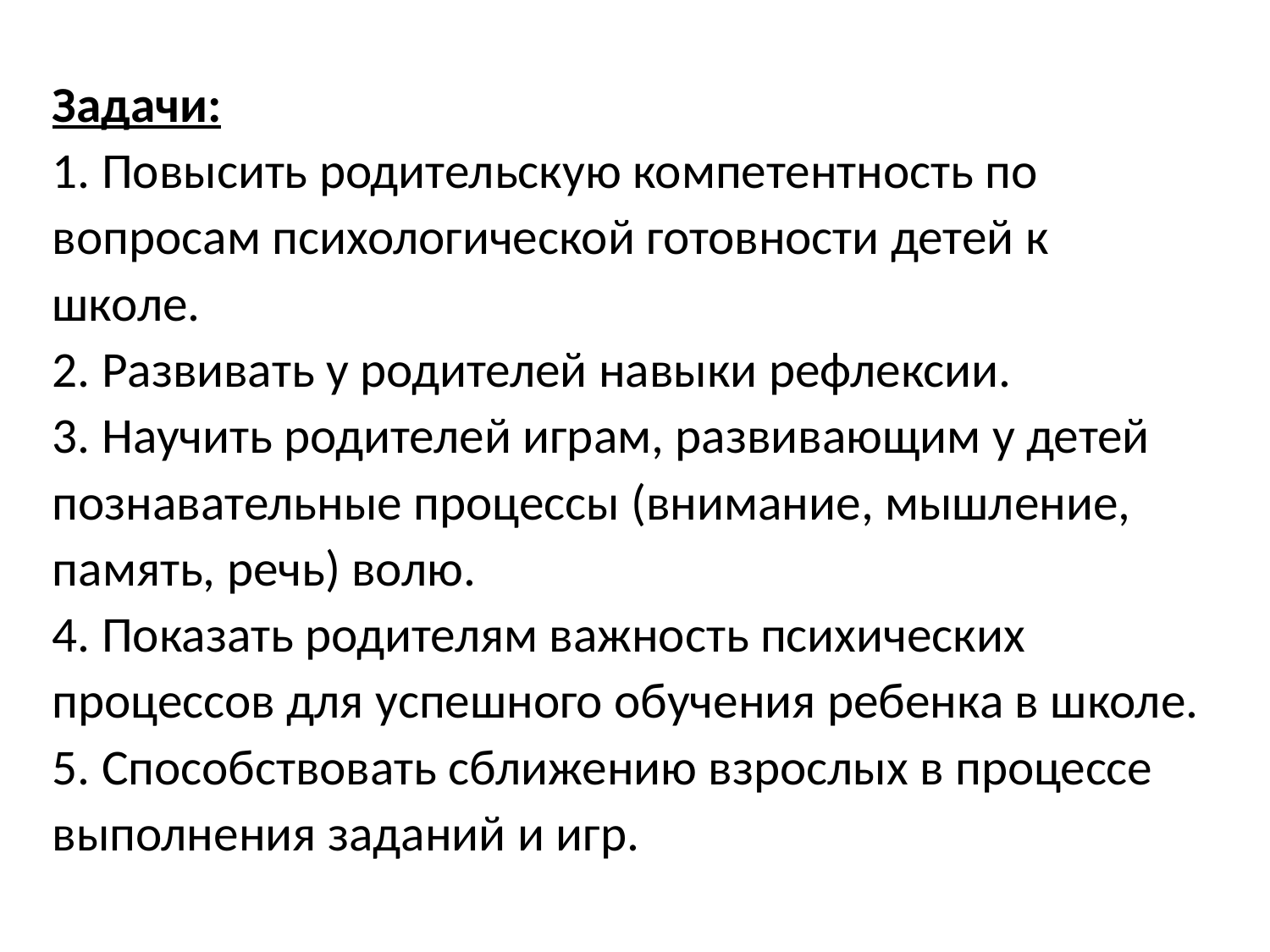

Задачи:
1. Повысить родительскую компетентность по вопросам психологической готовности детей к школе.
2. Развивать у родителей навыки рефлексии.
3. Научить родителей играм, развивающим у детей познавательные процессы (внимание, мышление, память, речь) волю.
4. Показать родителям важность психических процессов для успешного обучения ребенка в школе.
5. Способствовать сближению взрослых в процессе выполнения заданий и игр.